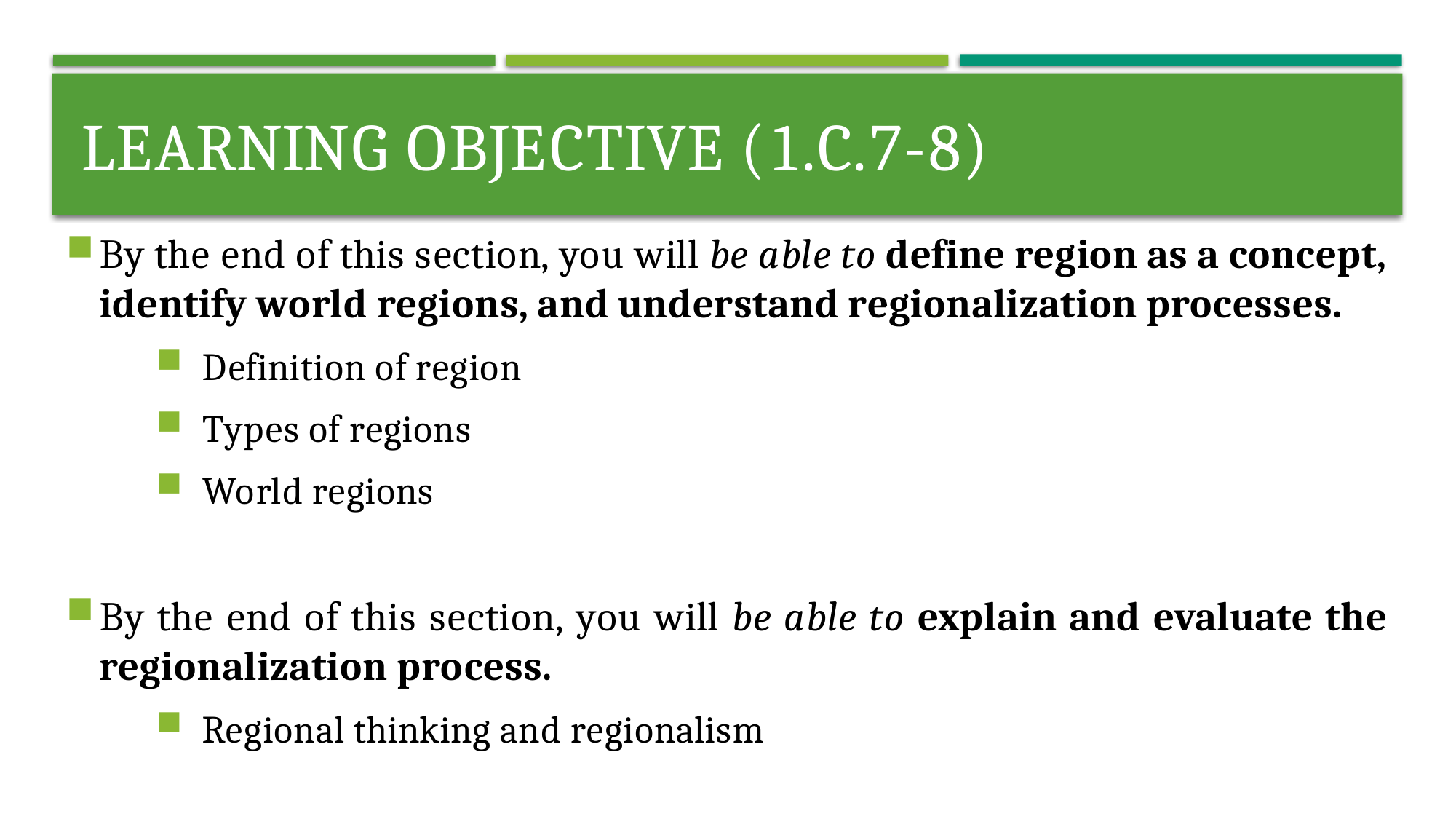

# Learning objective (1.C.7-8)
By the end of this section, you will be able to define region as a concept, identify world regions, and understand regionalization processes.
Definition of region
Types of regions
World regions

By the end of this section, you will be able to explain and evaluate the regionalization process.
Regional thinking and regionalism